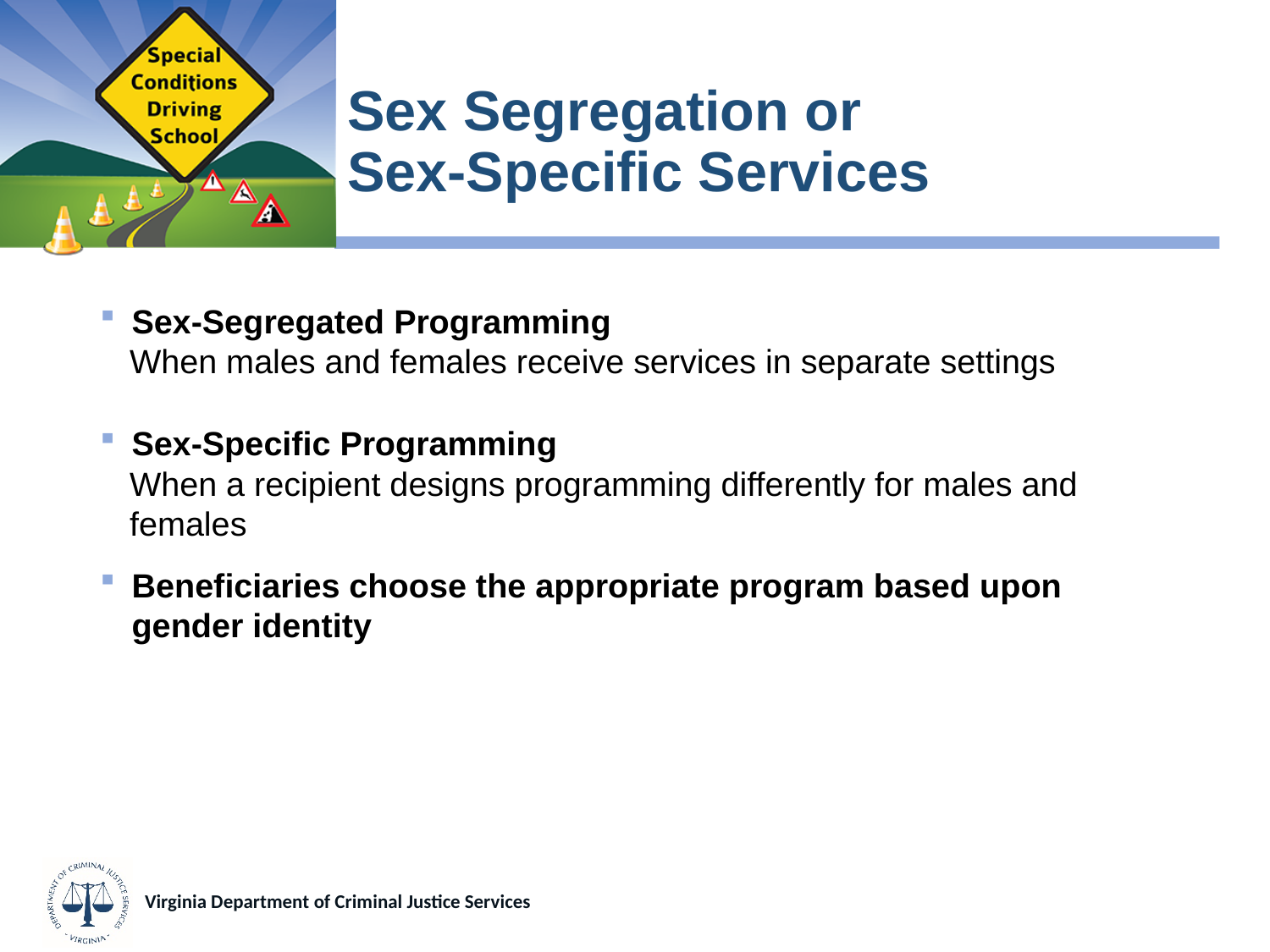

# Sex Segregation or Sex-Specific Services
Sex-Segregated Programming
When males and females receive services in separate settings
Sex-Specific Programming
When a recipient designs programming differently for males and females
Beneficiaries choose the appropriate program based upon gender identity
Virginia Department of Criminal Justice Services